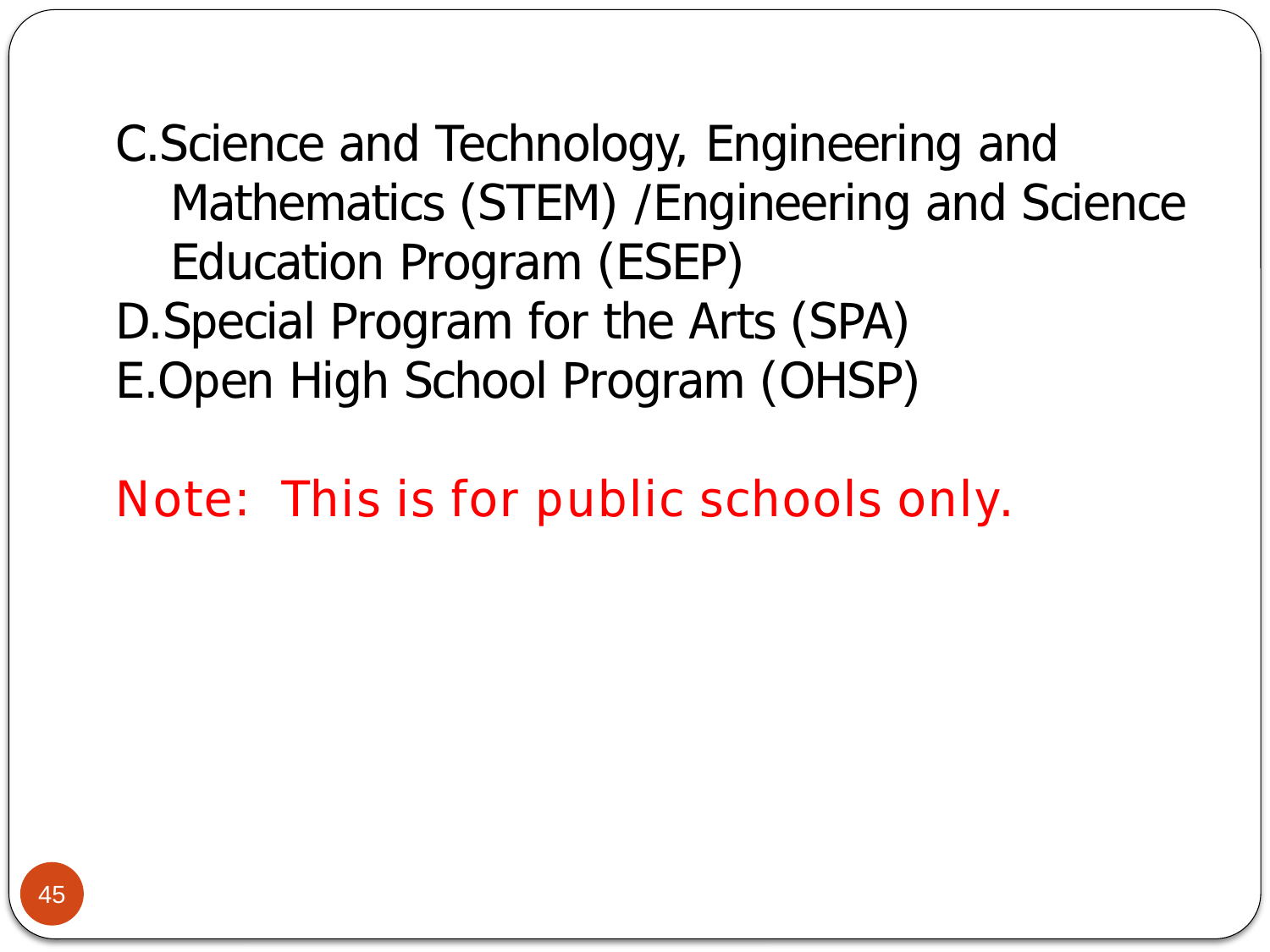

C.Science and Technology, Engineering and Mathematics (STEM) /Engineering and Science   Education Program (ESEP)
D.Special Program for the Arts (SPA)
E.Open High School Program (OHSP)

Note:  This is for public schools only.

45